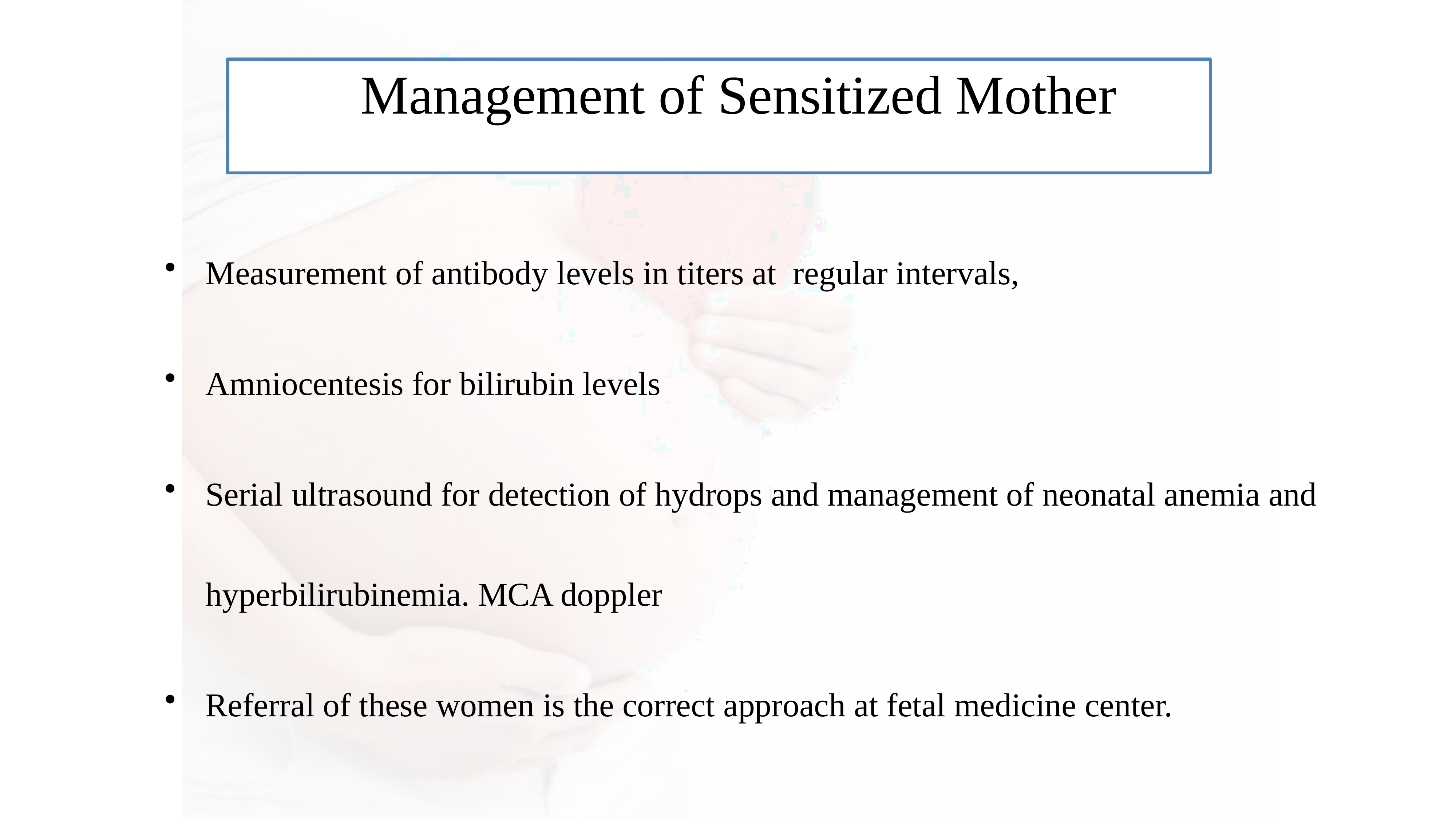

# Management of Sensitized Mother
Measurement of antibody levels in titers at  regular intervals,
Amniocentesis for bilirubin levels
Serial ultrasound for detection of hydrops and management of neonatal anemia and hyperbilirubinemia. MCA doppler
Referral of these women is the correct approach at fetal medicine center.